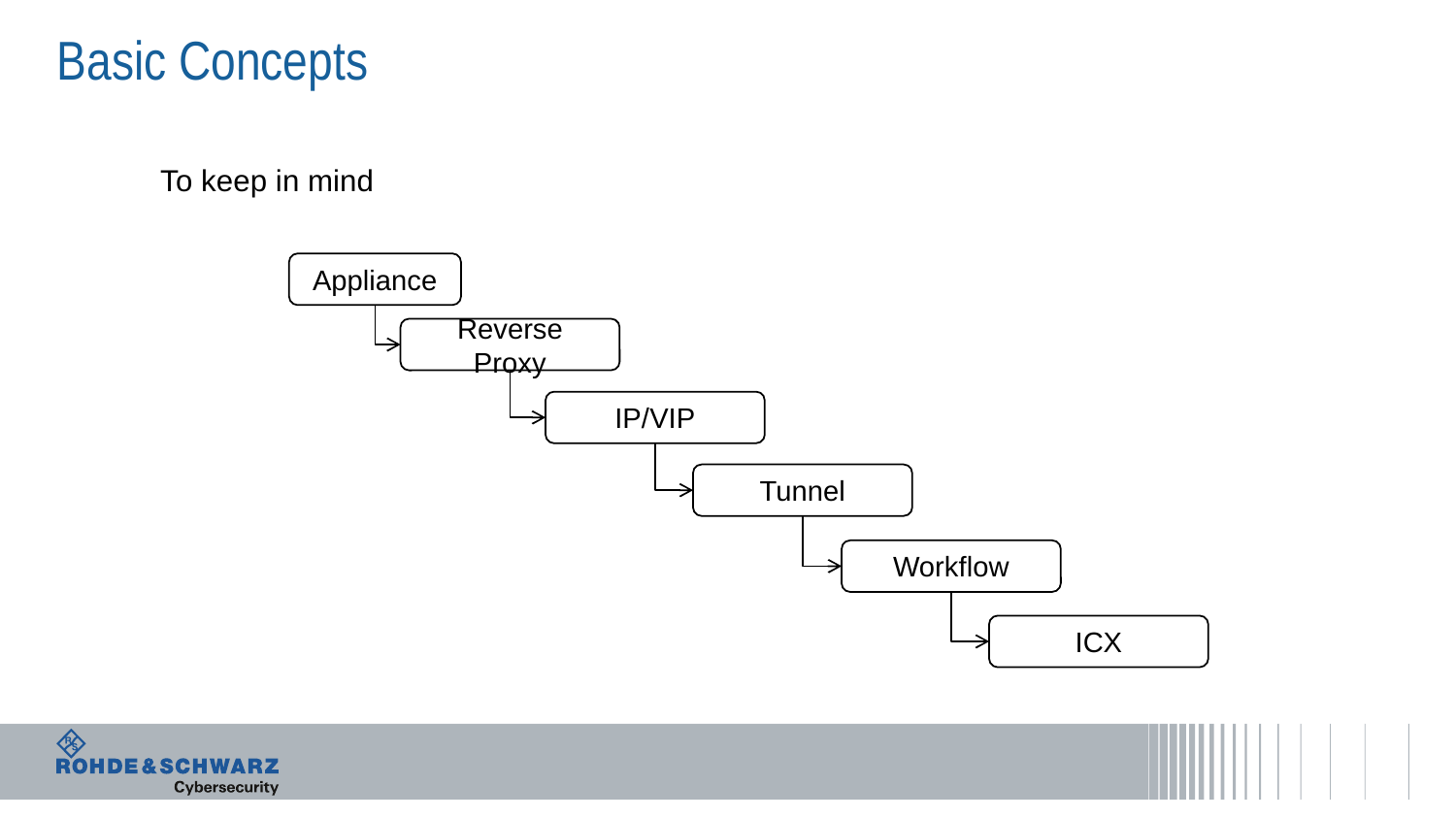

# Basic Concepts
To keep in mind
Appliance
Reverse Proxy
IP/VIP
Tunnel
Workflow
ICX